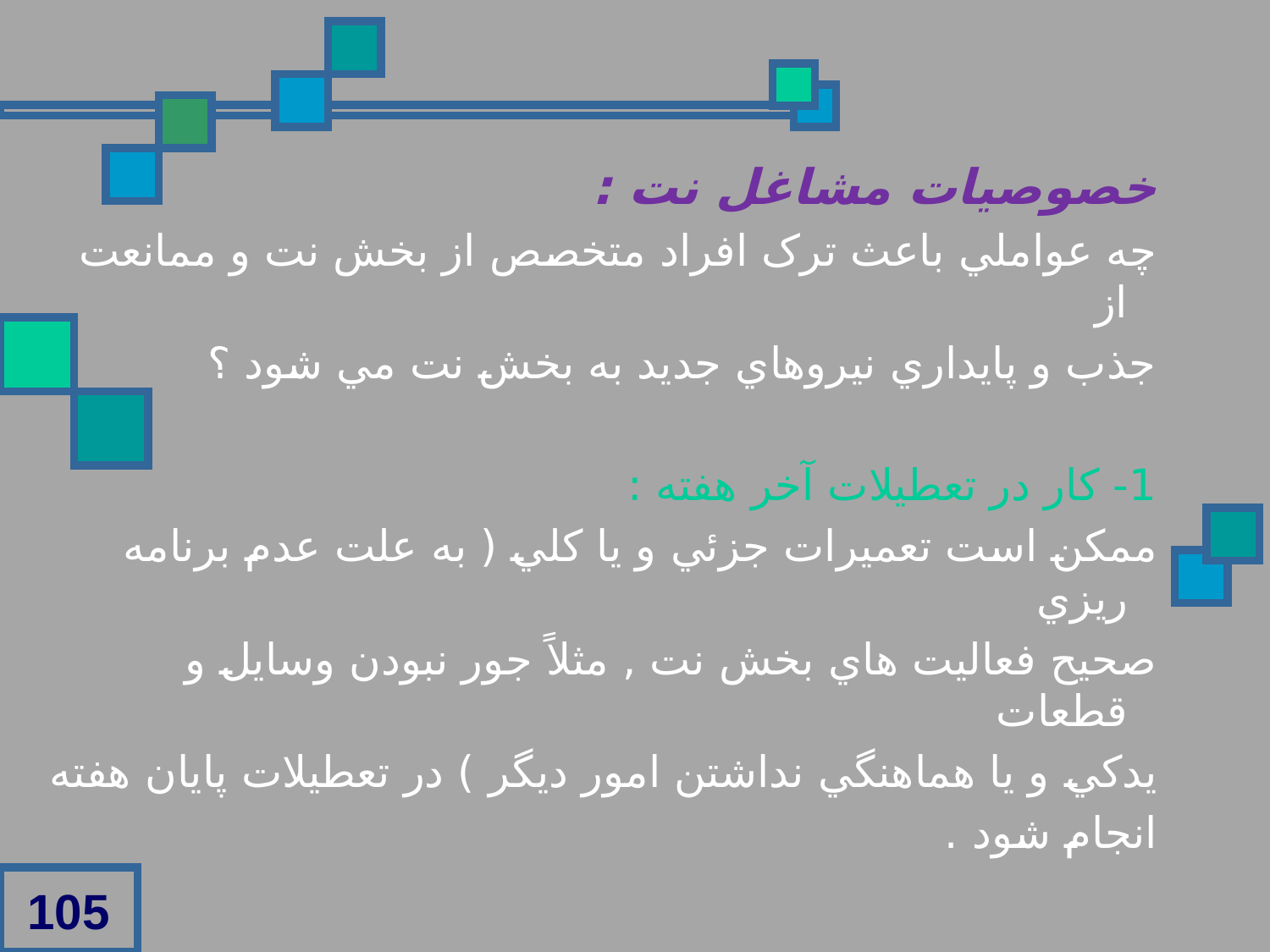

خصوصيات مشاغل نت :
چه عواملي باعث ترک افراد متخصص از بخش نت و ممانعت از
جذب و پايداري نيروهاي جديد به بخش نت مي شود ؟

1- کار در تعطيلات آخر هفته :
ممکن است تعميرات جزئي و يا کلي ( به علت عدم برنامه ريزي
صحيح فعاليت هاي بخش نت , مثلاً جور نبودن وسايل و قطعات
يدکي و يا هماهنگي نداشتن امور ديگر ) در تعطيلات پايان هفته
انجام شود .
105